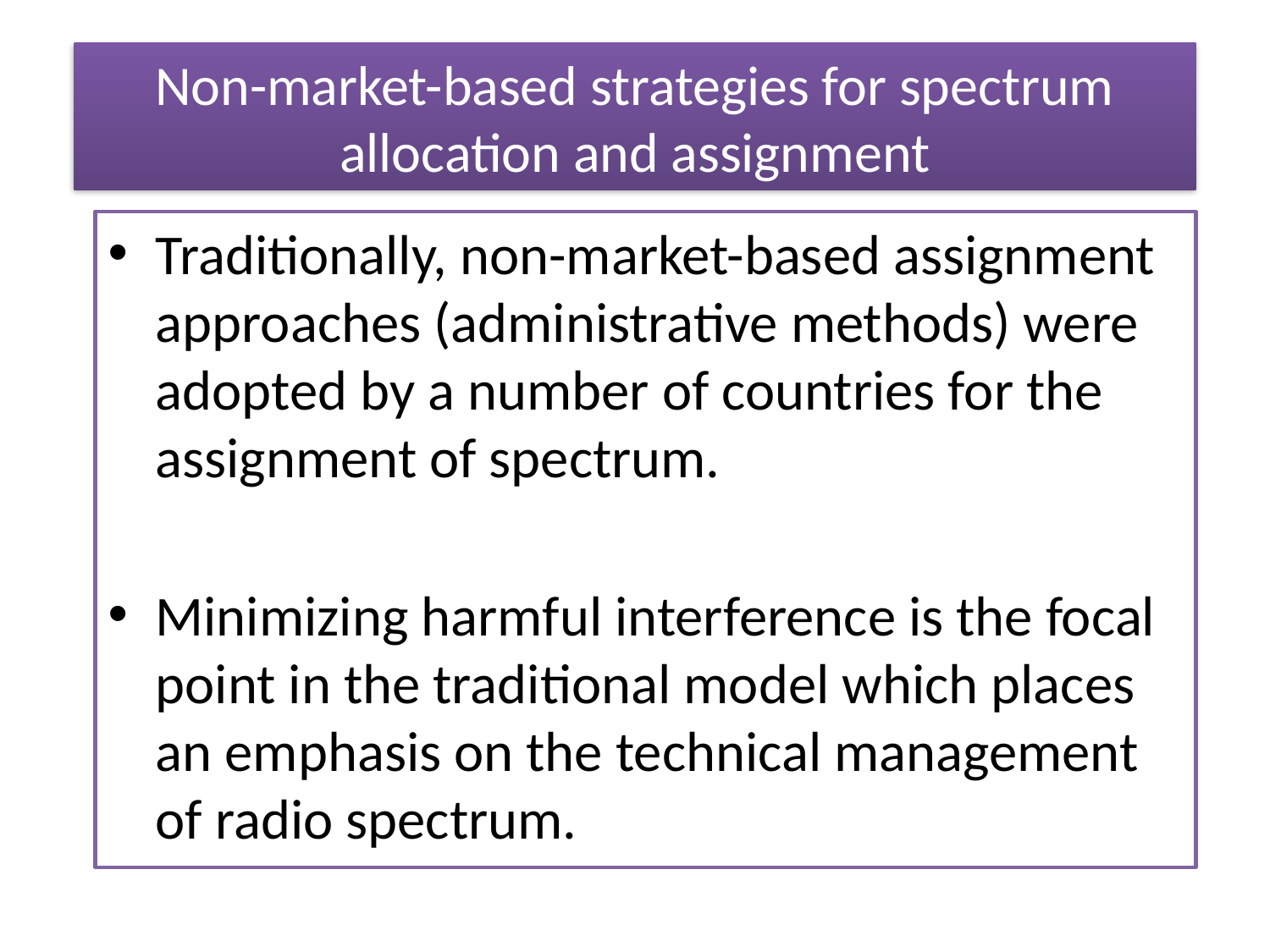

# Non-market-based strategies for spectrum allocation and assignment
Traditionally, non-market-based assignment approaches (administrative methods) were adopted by a number of countries for the assignment of spectrum.

Minimizing harmful interference is the focal point in the traditional model which places an emphasis on the technical management of radio spectrum.